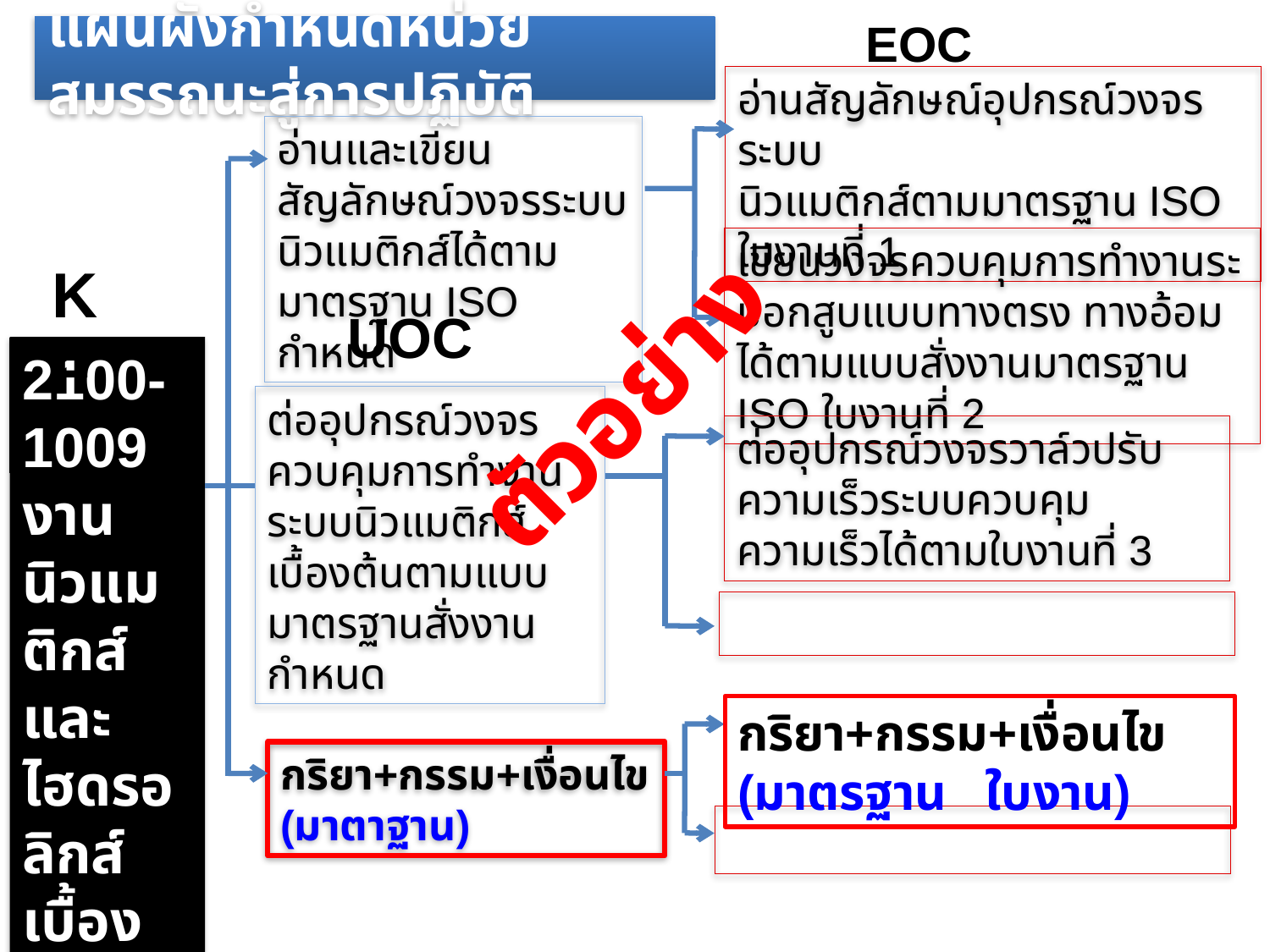

EOC
แผนผังกำหนดหน่วยสมรรถนะสู่การปฏิบัติ
อ่านสัญลักษณ์อุปกรณ์วงจรระบบ
นิวแมติกส์ตามมาตรฐาน ISO ใบงานที่ 1
อ่านและเขียนสัญลักษณ์วงจรระบบนิวแมติกส์ได้ตามมาตรฐาน ISO กำหนด
เขียนวงจรควบคุมการทำงานระบอกสูบแบบทางตรง ทางอ้อมได้ตามแบบสั่งงานมาตรฐาน ISO ใบงานที่ 2
KF
UOC
ตัวอย่าง
2100-1009
งานนิวแมติกส์และ
ไฮดรอลิกส์
เบื้องต้น
ต่ออุปกรณ์วงจรควบคุมการทำงานระบบนิวแมติกส์เบื้องต้นตามแบบมาตรฐานสั่งงานกำหนด
ต่ออุปกรณ์วงจรวาล์วปรับความเร็วระบบควบคุมความเร็วได้ตามใบงานที่ 3

กริยา+กรรม+เงื่อนไข (มาตรฐาน   ใบงาน)
กริยา+กรรม+เงื่อนไข(มาตาฐาน)